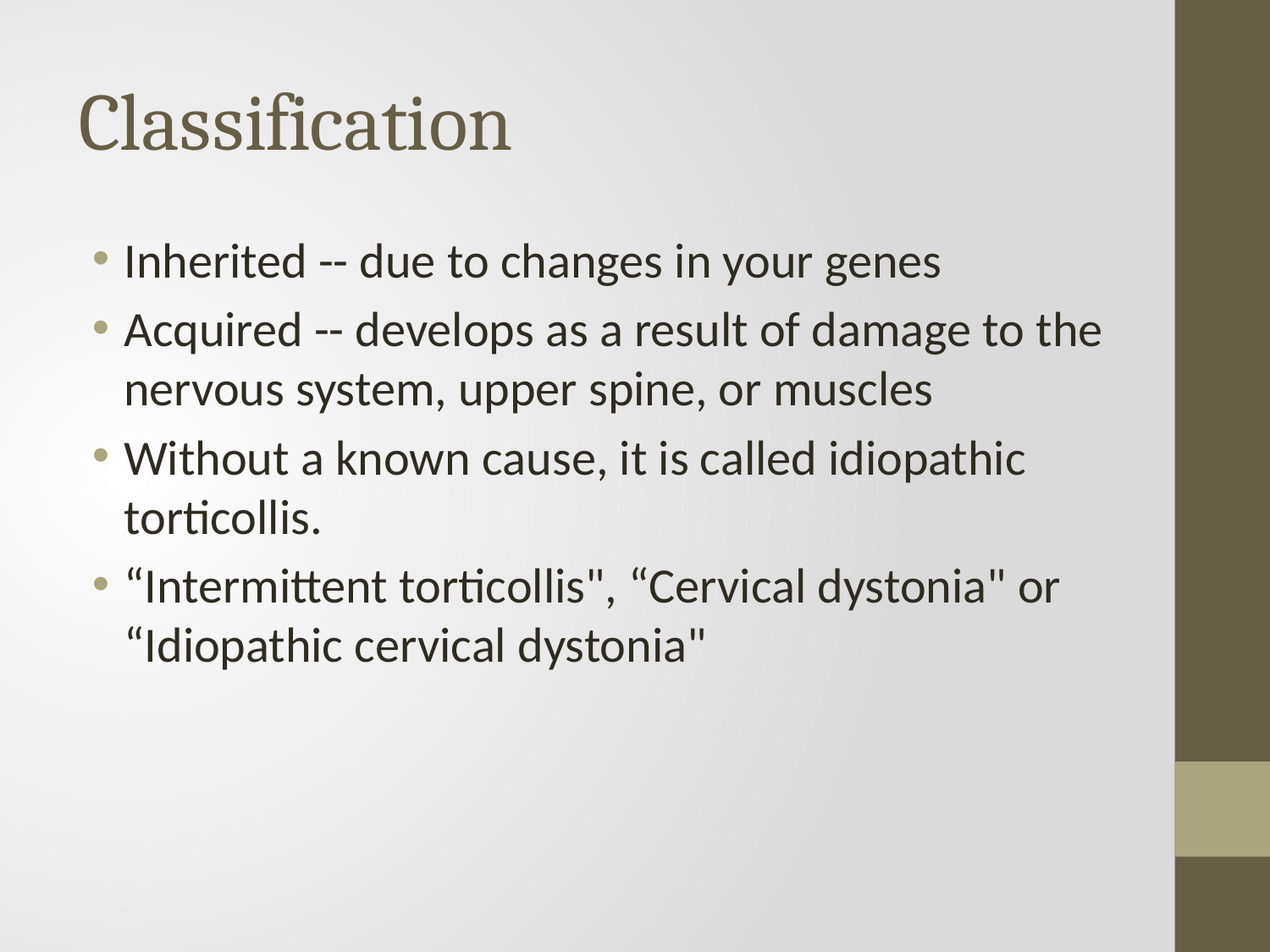

# Classification
Inherited -- due to changes in your genes
Acquired -- develops as a result of damage to the nervous system, upper spine, or muscles
Without a known cause, it is called idiopathic torticollis.
“Intermittent torticollis", “Cervical dystonia" or “Idiopathic cervical dystonia"